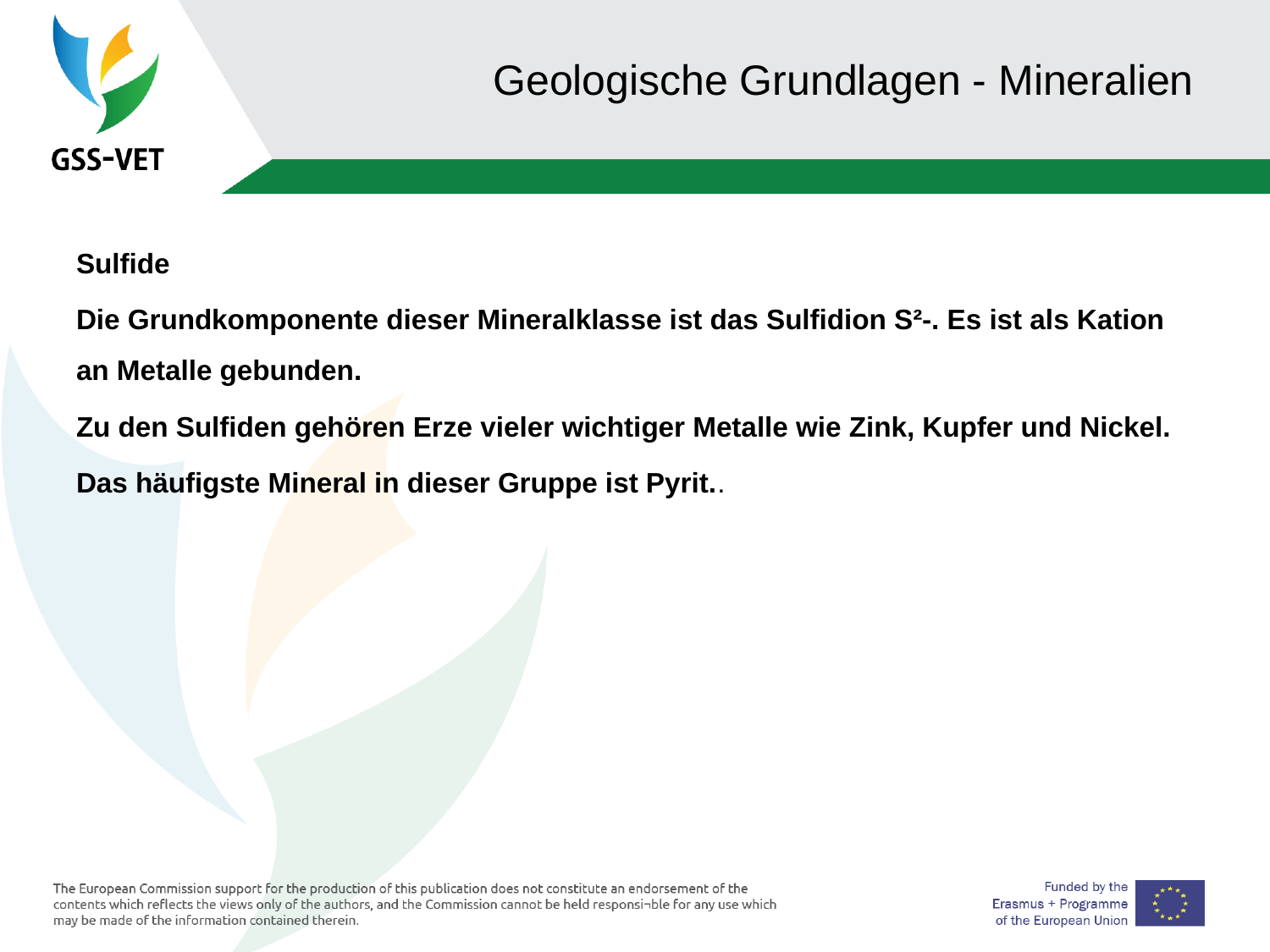

# Geologische Grundlagen - Mineralien
Sulfide
Die Grundkomponente dieser Mineralklasse ist das Sulfidion S²-. Es ist als Kation an Metalle gebunden.
Zu den Sulfiden gehören Erze vieler wichtiger Metalle wie Zink, Kupfer und Nickel.
Das häufigste Mineral in dieser Gruppe ist Pyrit..